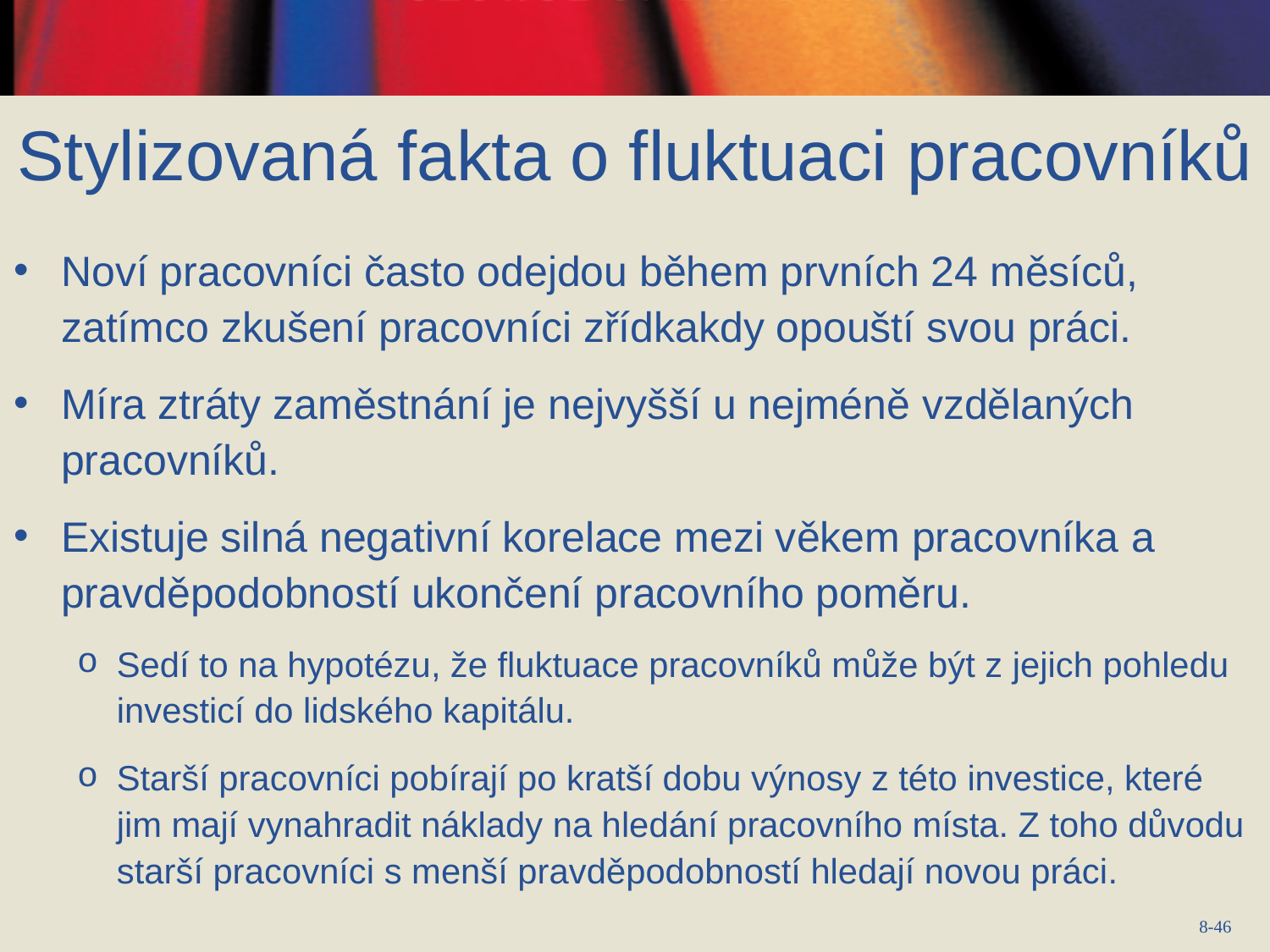

Stylizovaná fakta o fluktuaci pracovníků
Noví pracovníci často odejdou během prvních 24 měsíců, zatímco zkušení pracovníci zřídkakdy opouští svou práci.
Míra ztráty zaměstnání je nejvyšší u nejméně vzdělaných pracovníků.
Existuje silná negativní korelace mezi věkem pracovníka a pravděpodobností ukončení pracovního poměru.
Sedí to na hypotézu, že fluktuace pracovníků může být z jejich pohledu investicí do lidského kapitálu.
Starší pracovníci pobírají po kratší dobu výnosy z této investice, které jim mají vynahradit náklady na hledání pracovního místa. Z toho důvodu starší pracovníci s menší pravděpodobností hledají novou práci.